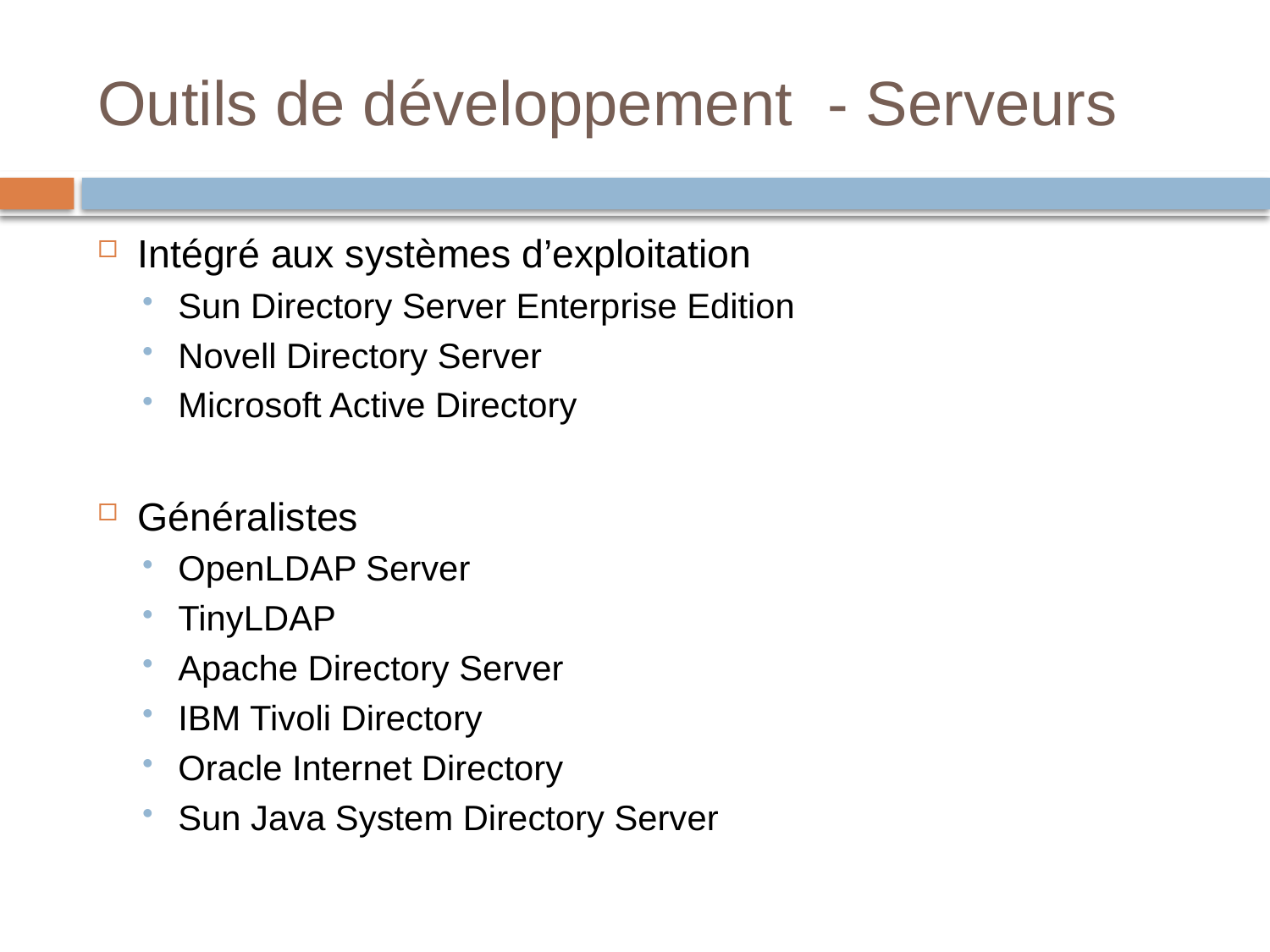

# Outils de développement  - Serveurs
Intégré aux systèmes d’exploitation
Sun Directory Server Enterprise Edition
Novell Directory Server
Microsoft Active Directory

Généralistes
OpenLDAP Server
TinyLDAP
Apache Directory Server
IBM Tivoli Directory
Oracle Internet Directory
Sun Java System Directory Server